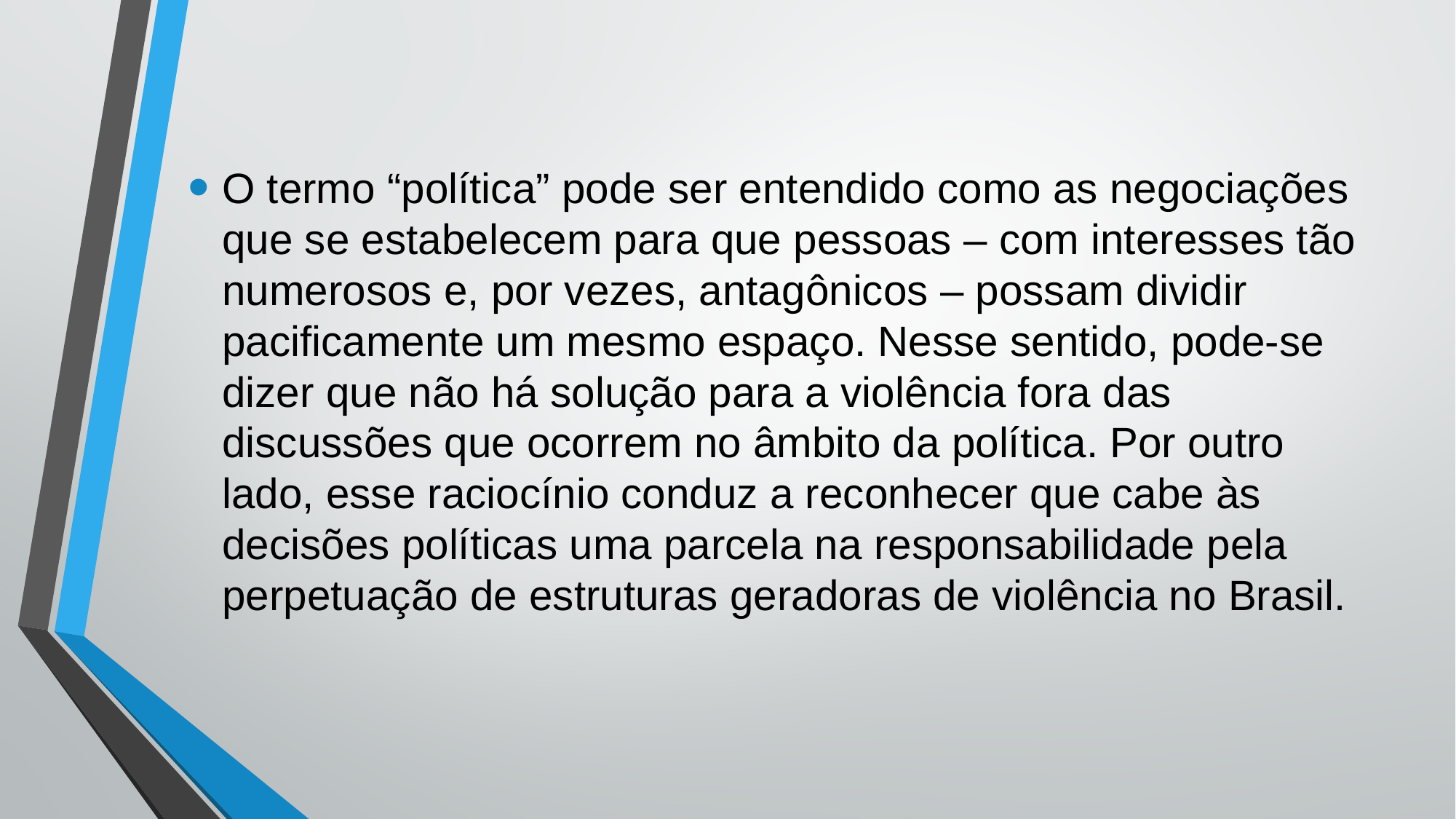

O termo “política” pode ser entendido como as negociações que se estabelecem para que pessoas – com interesses tão numerosos e, por vezes, antagônicos – possam dividir pacificamente um mesmo espaço. Nesse sentido, pode-se dizer que não há solução para a violência fora das discussões que ocorrem no âmbito da política. Por outro lado, esse raciocínio conduz a reconhecer que cabe às decisões políticas uma parcela na responsabilidade pela perpetuação de estruturas geradoras de violência no Brasil.